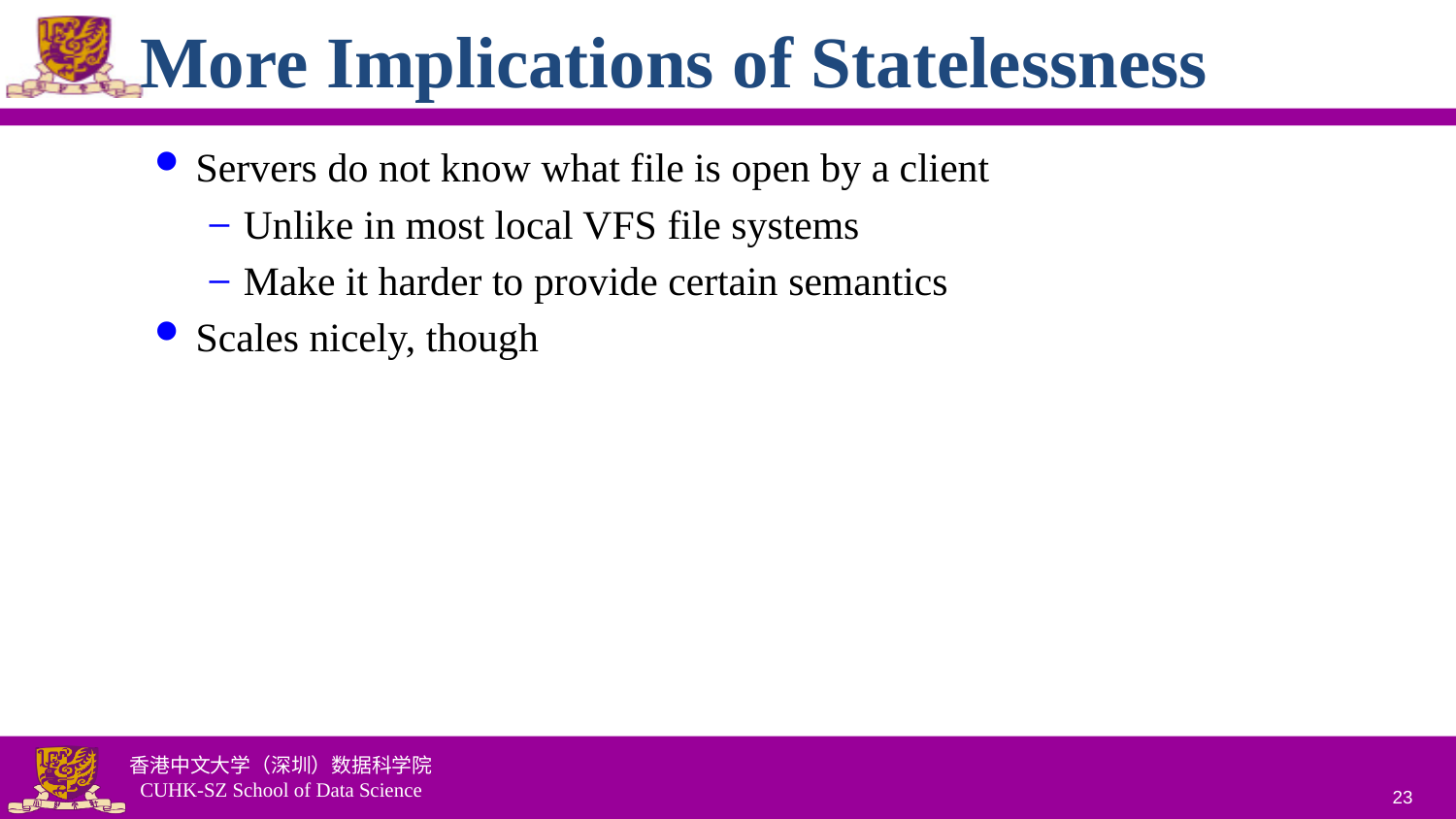

# More Implications of Statelessness
Servers do not know what file is open by a client
Unlike in most local VFS file systems
Make it harder to provide certain semantics
Scales nicely, though
23